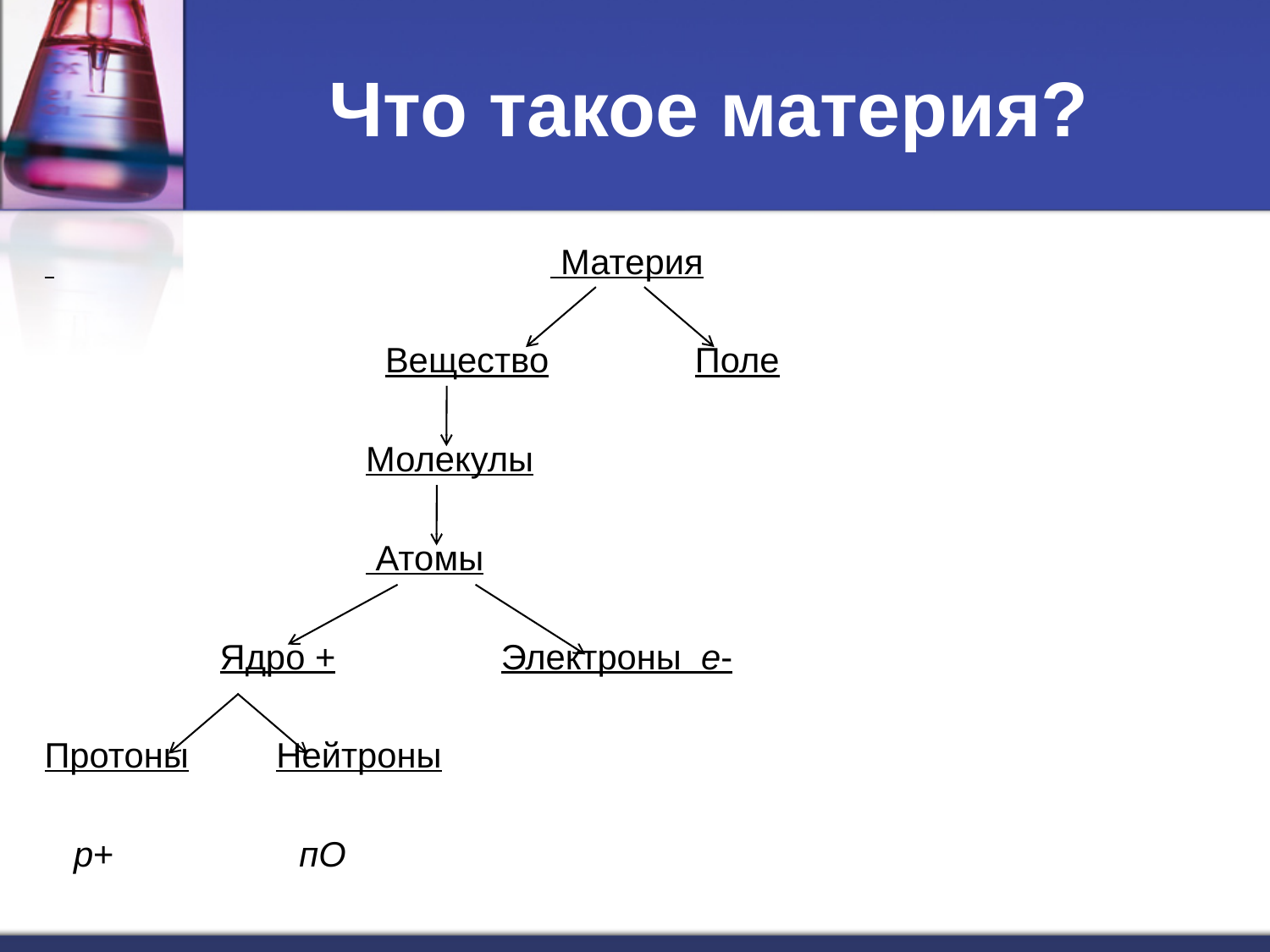

# Что такое материя?
                                                     Материя

                                   Вещество               Поле

                                 Молекулы

                                  Атомы

                  Ядро +                 Электроны  е-

Протоны         Нейтроны

   р+                   пО